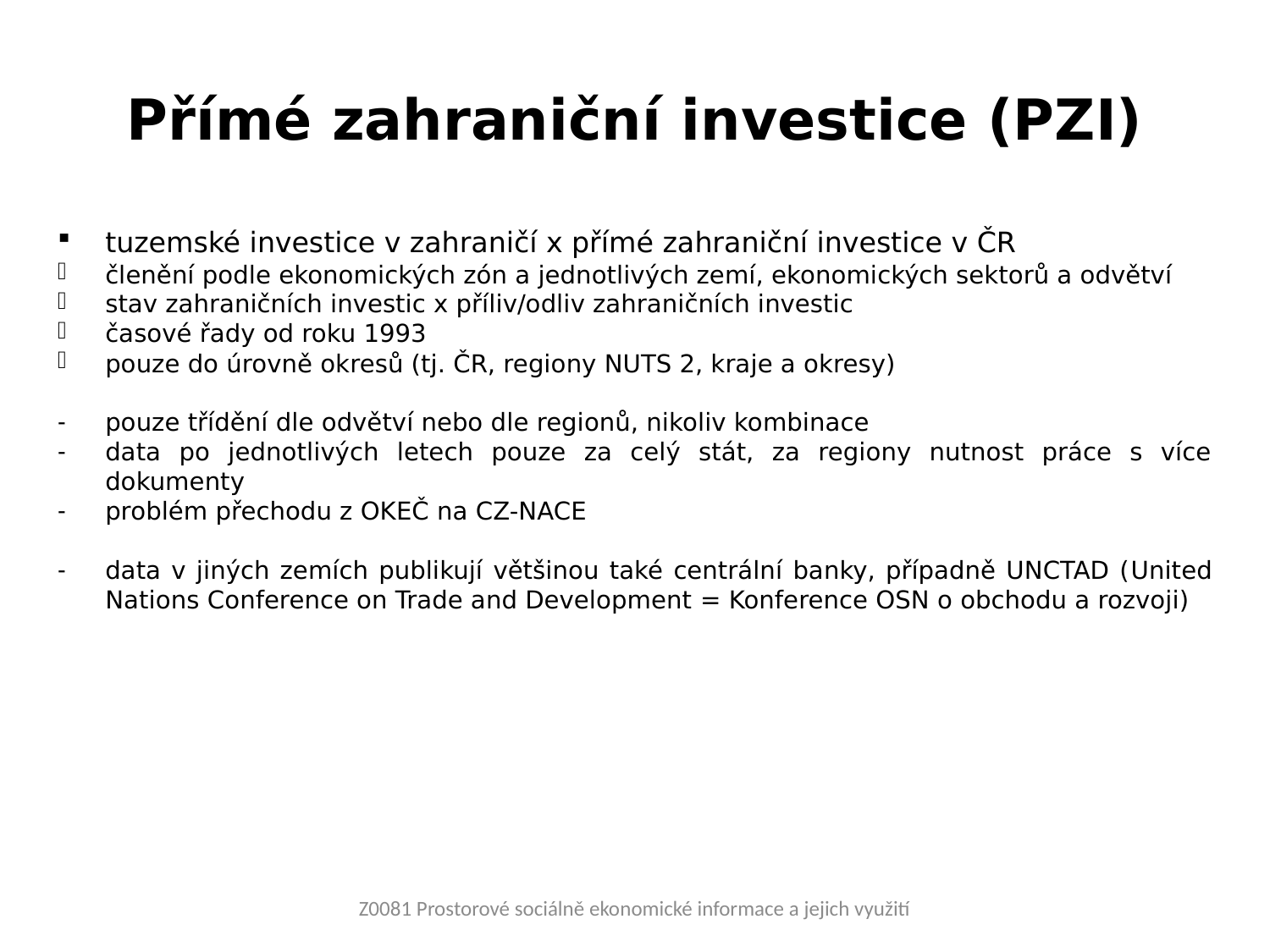

# Přímé zahraniční investice (PZI)
tuzemské investice v zahraničí x přímé zahraniční investice v ČR
členění podle ekonomických zón a jednotlivých zemí, ekonomických sektorů a odvětví
stav zahraničních investic x příliv/odliv zahraničních investic
časové řady od roku 1993
pouze do úrovně okresů (tj. ČR, regiony NUTS 2, kraje a okresy)

pouze třídění dle odvětví nebo dle regionů, nikoliv kombinace
data po jednotlivých letech pouze za celý stát, za regiony nutnost práce s více dokumenty
problém přechodu z OKEČ na CZ-NACE

data v jiných zemích publikují většinou také centrální banky, případně UNCTAD (United Nations Conference on Trade and Development = Konference OSN o obchodu a rozvoji)

Z0081 Prostorové sociálně ekonomické informace a jejich využití